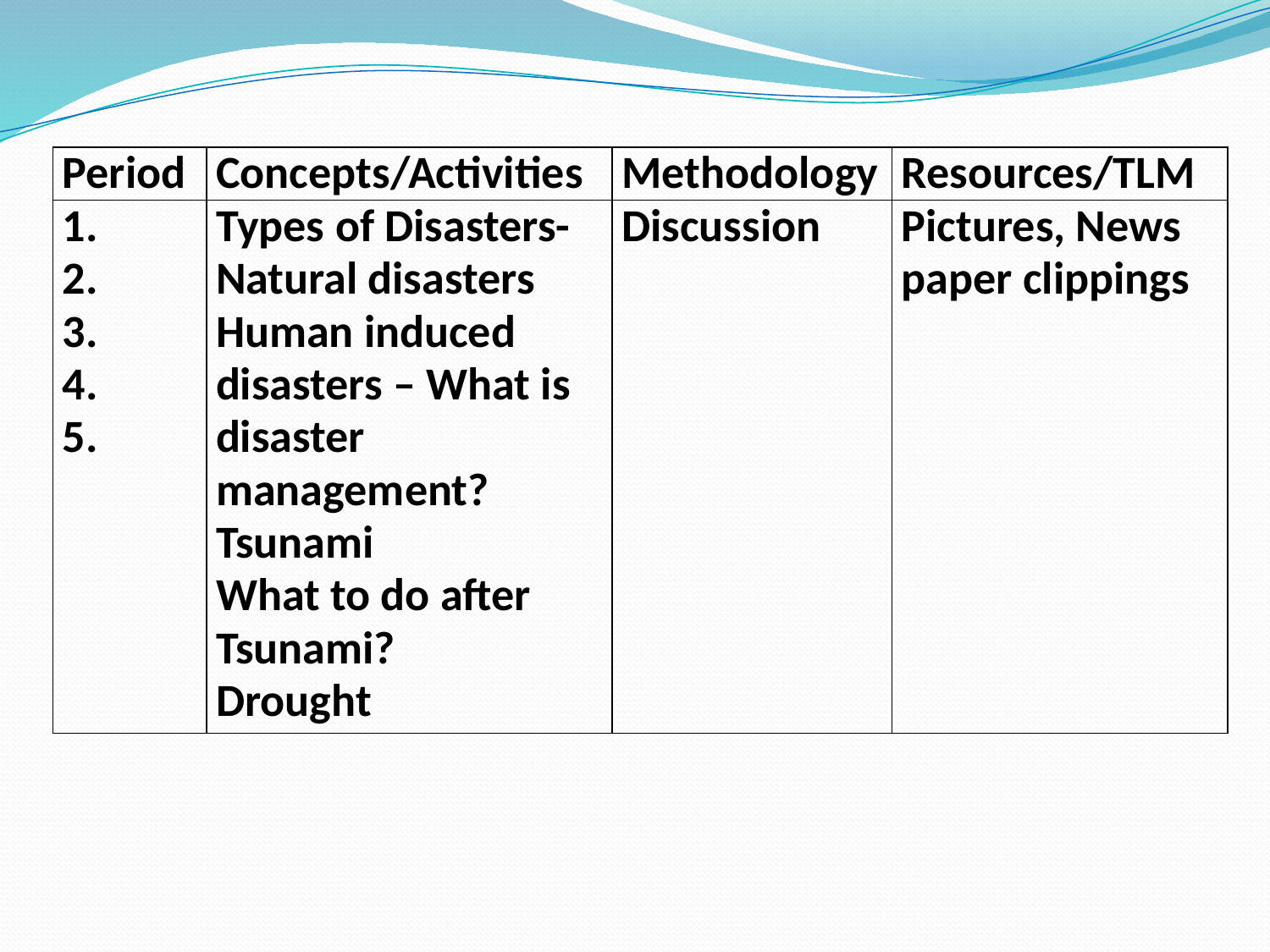

| Period | Concepts/Activities | Methodology | Resources/TLM |
| --- | --- | --- | --- |
| 1. 2. 3. 4. 5. | Types of Disasters-Natural disasters Human induced disasters – What is disaster management? Tsunami What to do after Tsunami? Drought | Discussion | Pictures, News paper clippings |